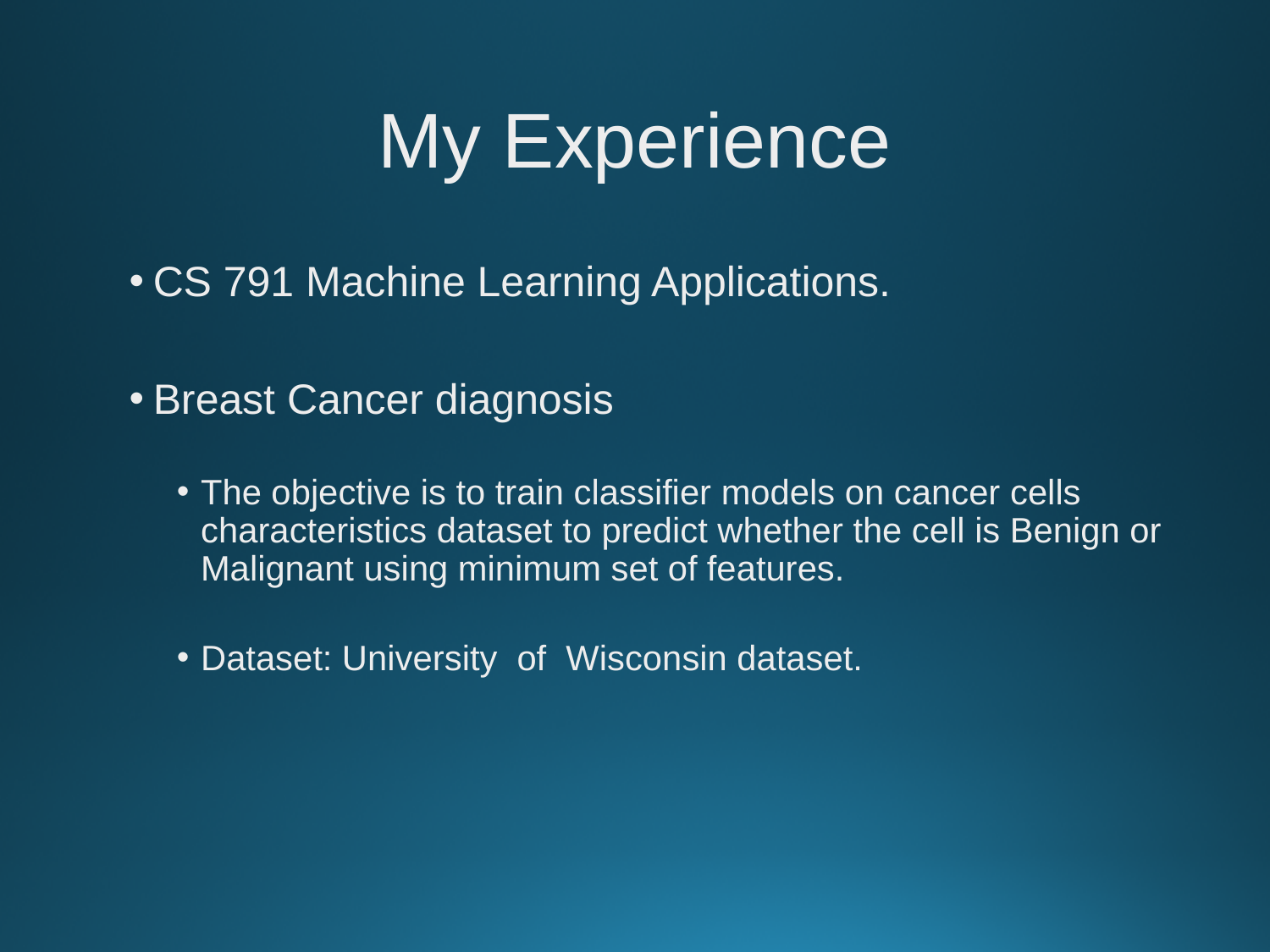

# My Experience
CS 791 Machine Learning Applications.

Breast Cancer diagnosis

The objective is to train classifier models on cancer cells characteristics dataset to predict whether the cell is Benign or Malignant using minimum set of features.

Dataset: University  of  Wisconsin dataset.